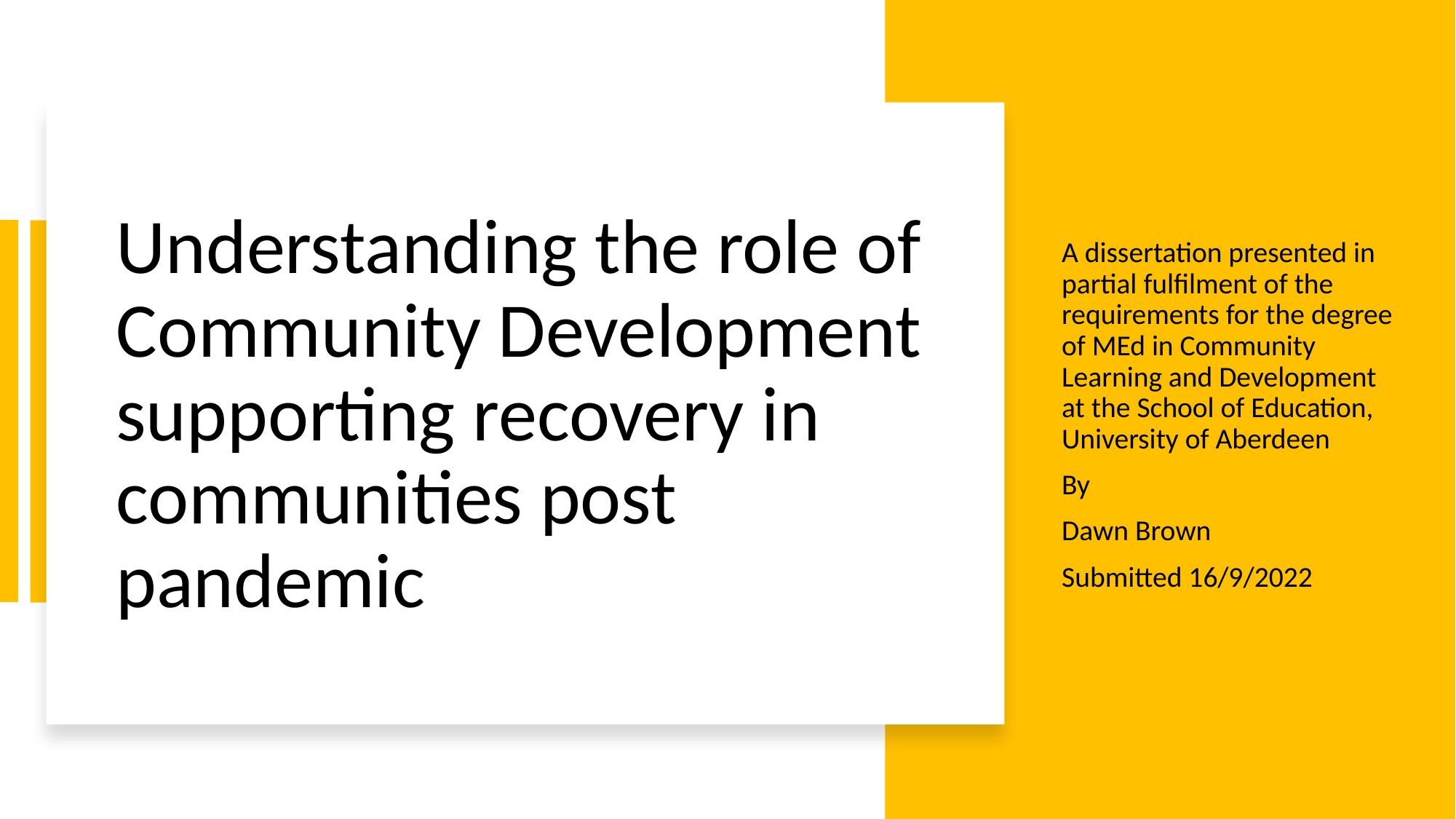

# Understanding the role of Community Development supporting recovery in communities post pandemic
A dissertation presented in partial fulfilment of the requirements for the degree of MEd in Community Learning and Development at the School of Education, University of Aberdeen
By
Dawn Brown
Submitted 16/9/2022